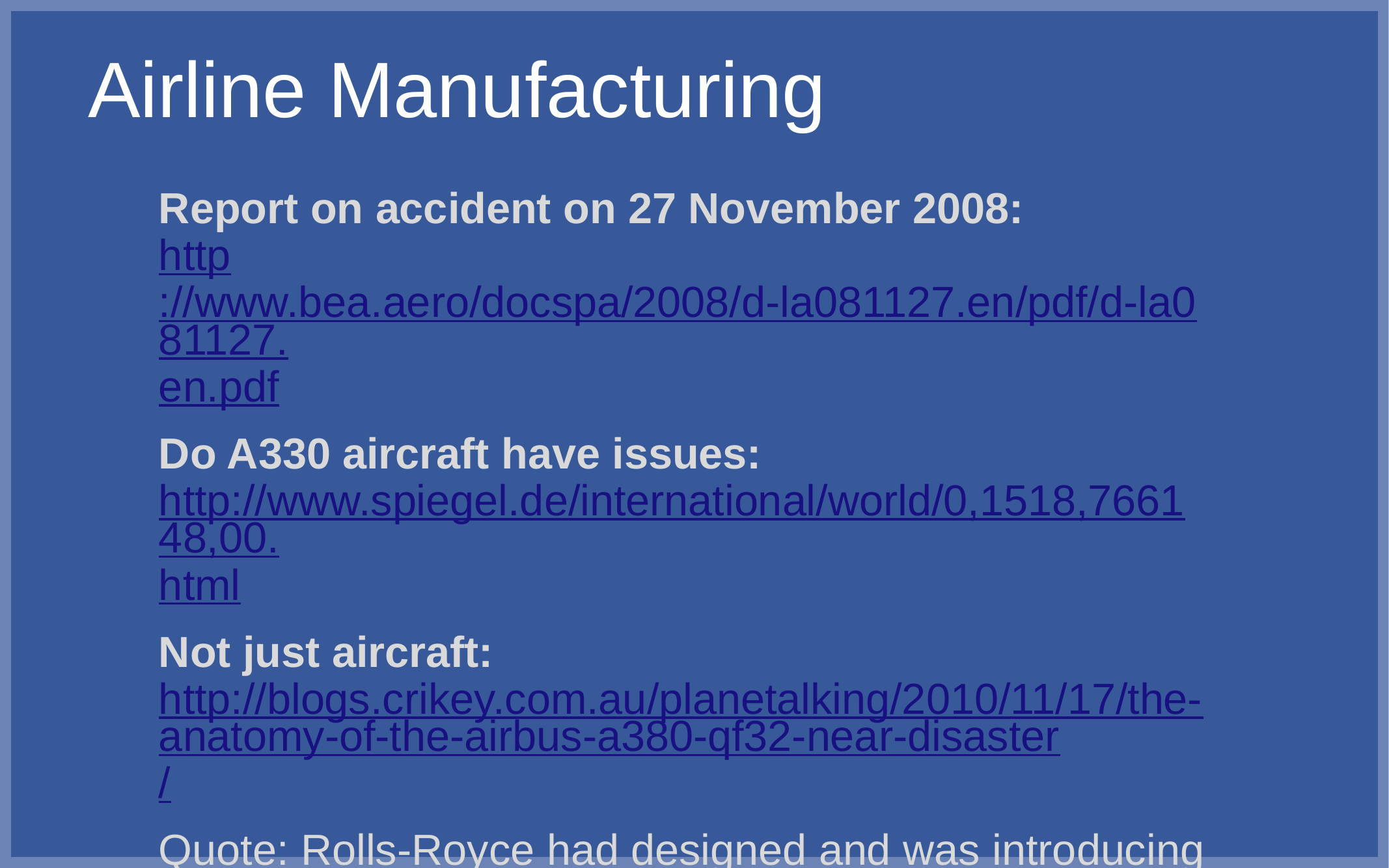

# Airline Manufacturing
Report on accident on 27 November 2008:
http://www.bea.aero/docspa/2008/d-la081127.en/pdf/d-la081127.en.pdf

Do A330 aircraft have issues: http://www.spiegel.de/international/world/0,1518,766148,00.html

Not just aircraft: http://blogs.crikey.com.au/planetalking/2010/11/17/the-anatomy-of-the-airbus-a380-qf32-near-disaster/

Quote: Rolls-Royce had designed and was introducing a fix for the oil leak issues for this into the engines at its own speed. Qantas was left in the dark.